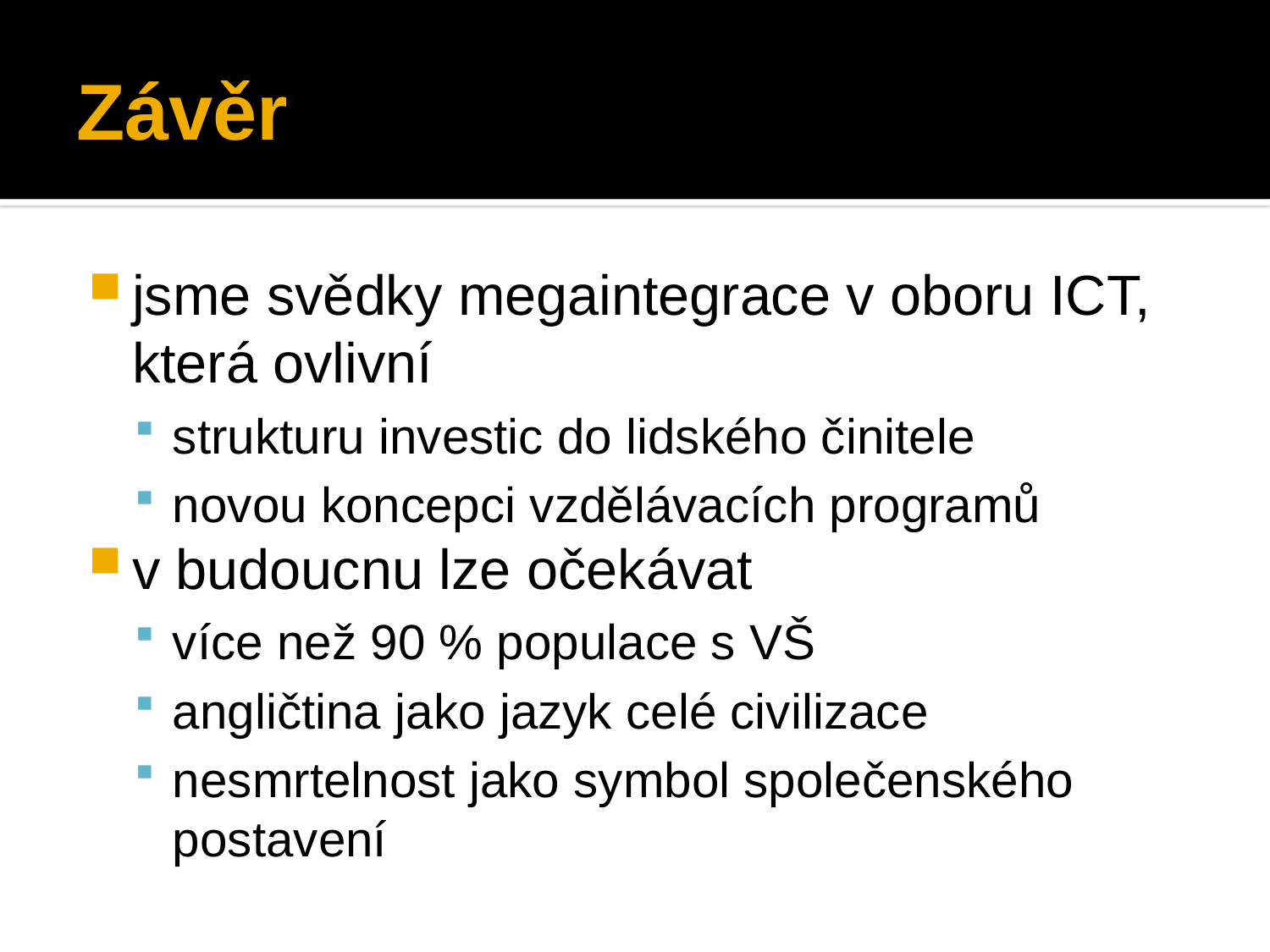

# Závěr
jsme svědky megaintegrace v oboru ICT, která ovlivní
strukturu investic do lidského činitele
novou koncepci vzdělávacích programů
v budoucnu lze očekávat
více než 90 % populace s VŠ
angličtina jako jazyk celé civilizace
nesmrtelnost jako symbol společenského postavení